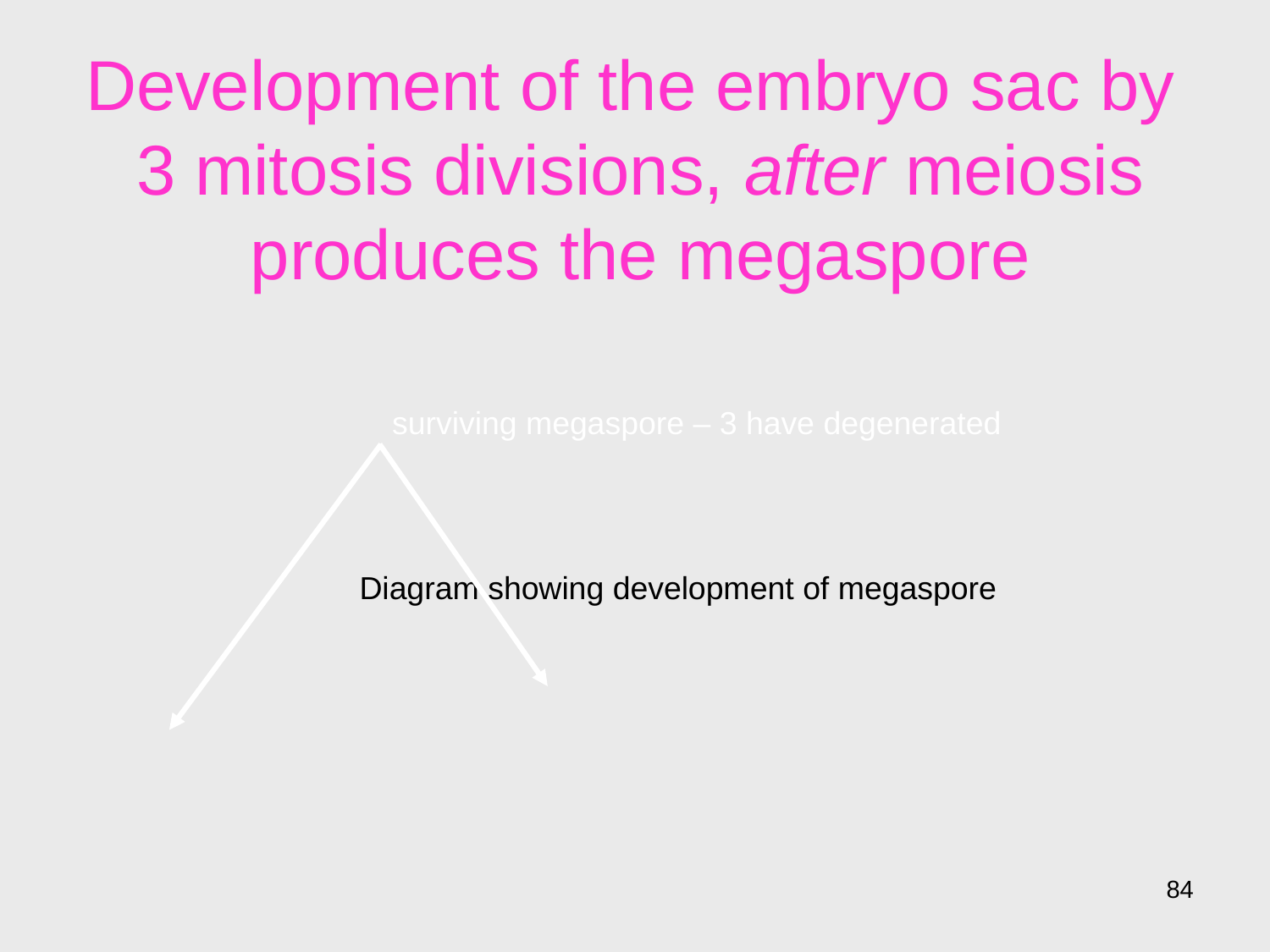

# Development of the embryo sac by  3 mitosis divisions, after meiosis produces the megaspore
surviving megaspore – 3 have degenerated

Diagram showing development of megaspore
84